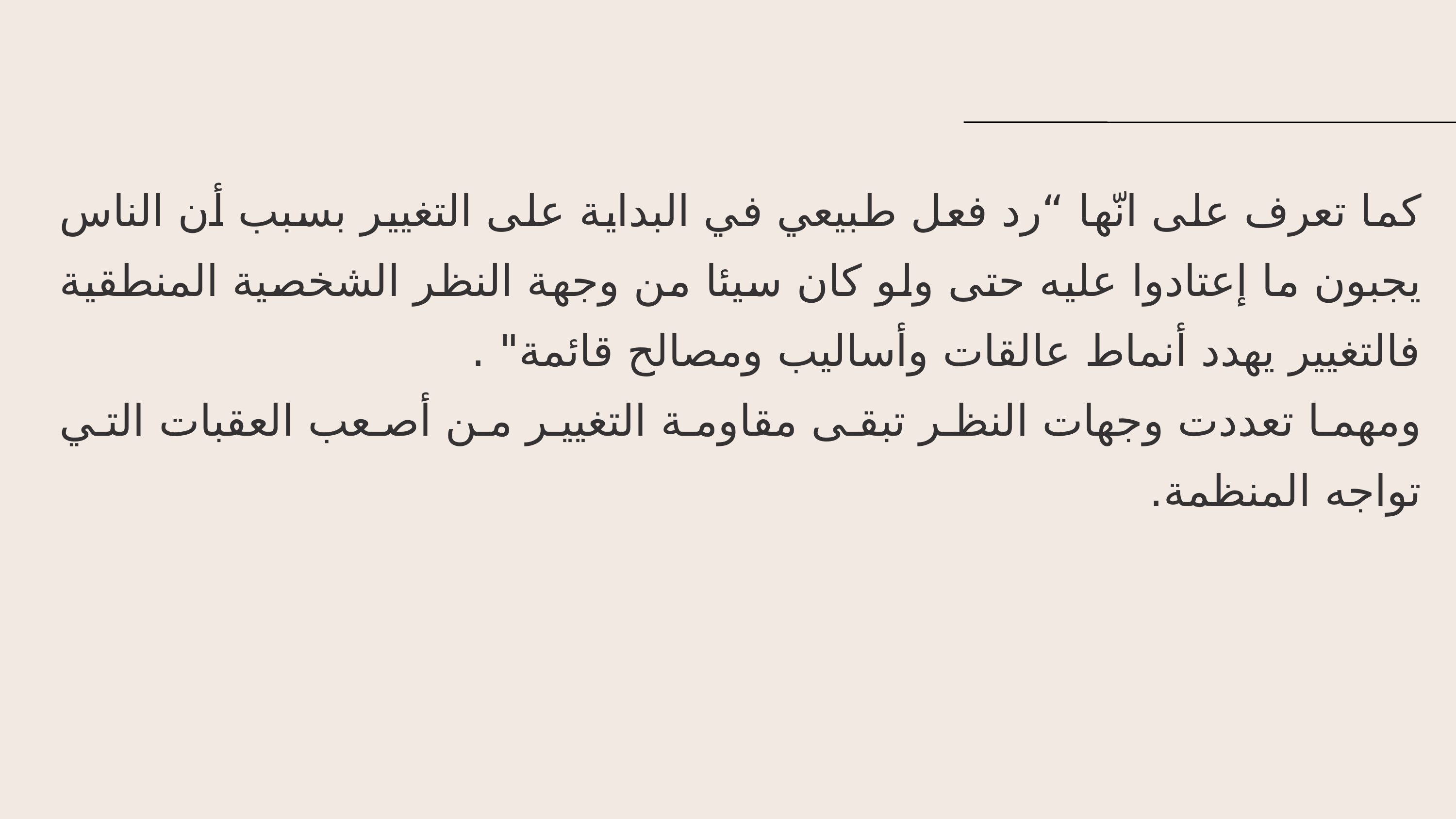

كما تعرف على انّها “رد فعل طبيعي في البداية على التغيير بسبب أن الناس يجبون ما إعتادوا عليه حتى ولو كان سيئا من وجهة النظر الشخصية المنطقية فالتغيير يهدد أنماط عالقات وأساليب ومصالح قائمة" .
ومهما تعددت وجهات النظر تبقى مقاومة التغيير من أصعب العقبات التي تواجه المنظمة.